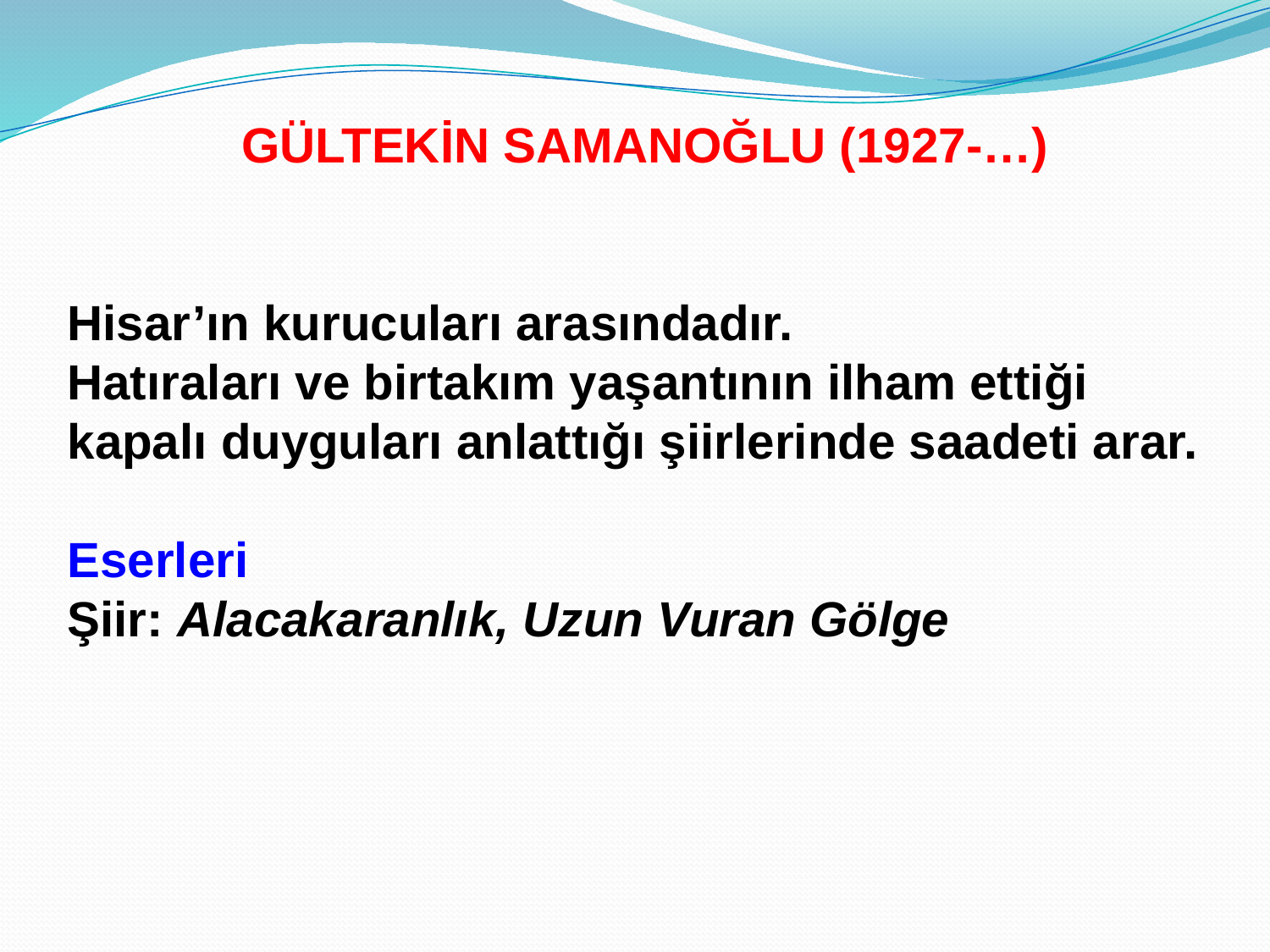

GÜLTEKİN SAMANOĞLU (1927-…)

Hisar’ın kurucuları arasındadır.
Hatıraları ve birtakım yaşantının ilham ettiği kapalı duyguları anlattığı şiirlerinde saadeti arar.

Eserleri
Şiir: Alacakaranlık, Uzun Vuran Gölge